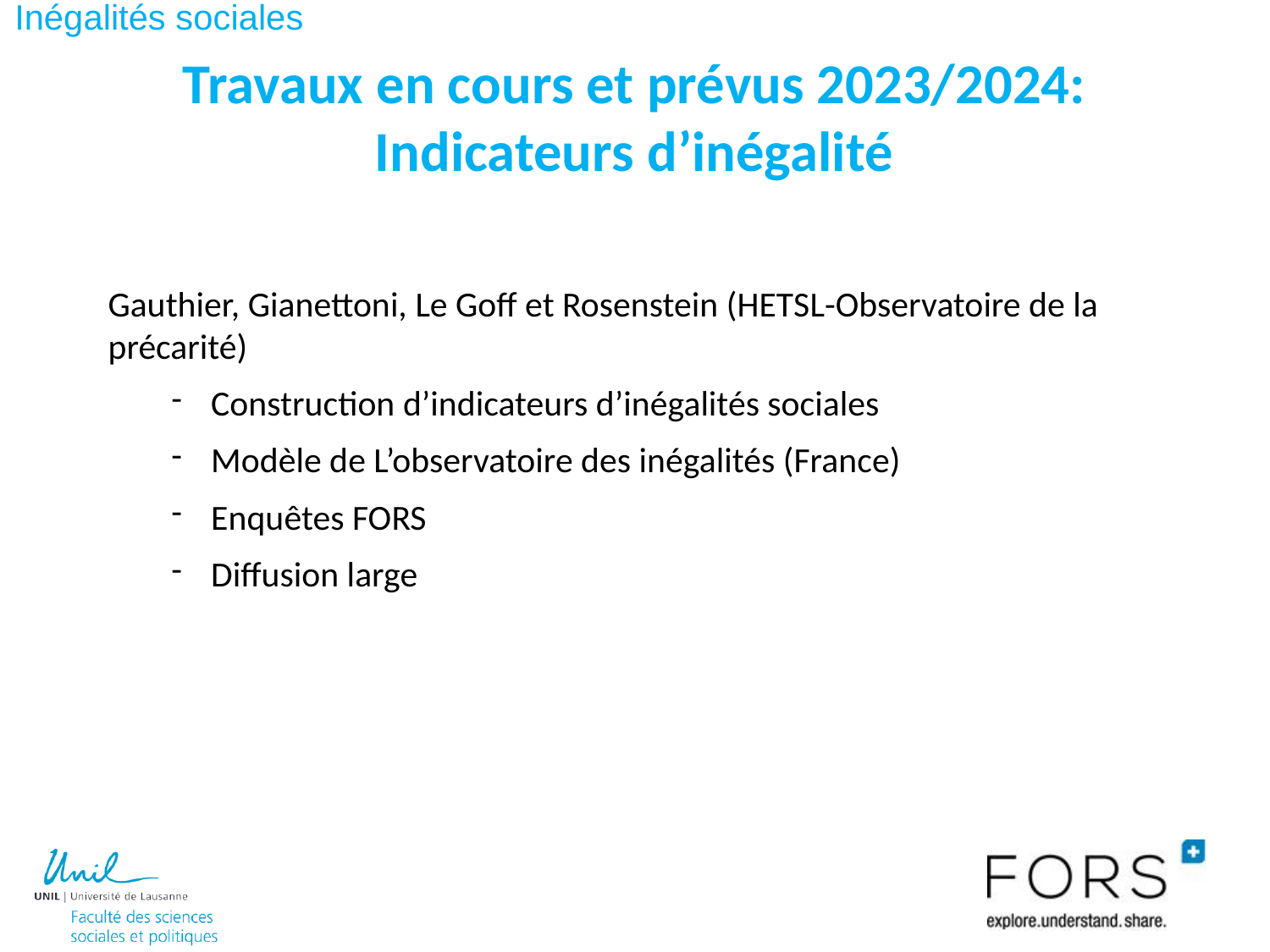

Inégalités sociales
Travaux en cours et prévus 2023/2024: Indicateurs d’inégalité
Gauthier, Gianettoni, Le Goff et Rosenstein (HETSL-Observatoire de la précarité)
Construction d’indicateurs d’inégalités sociales
Modèle de L’observatoire des inégalités (France)
Enquêtes FORS
Diffusion large